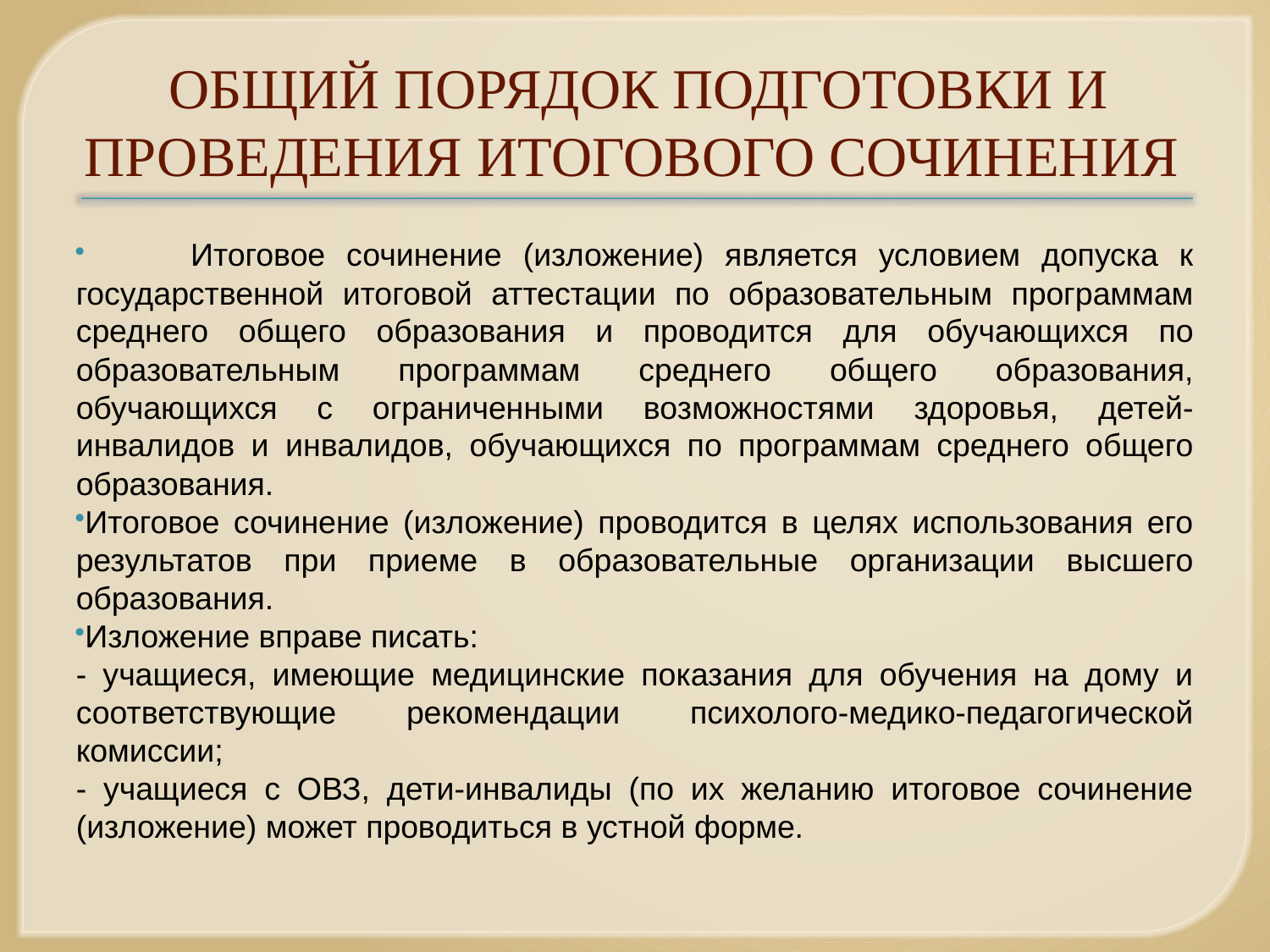

# ОБЩИЙ ПОРЯДОК ПОДГОТОВКИ И ПРОВЕДЕНИЯ ИТОГОВОГО СОЧИНЕНИЯ
     Итоговое сочинение (изложение) является условием допуска к государственной итоговой аттестации по образовательным программам среднего общего образования и проводится для обучающихся по образовательным программам среднего общего образования, обучающихся с ограниченными возможностями здоровья, детей-инвалидов и инвалидов, обучающихся по программам среднего общего образования.
Итоговое сочинение (изложение) проводится в целях использования его результатов при приеме в образовательные организации высшего образования.
Изложение вправе писать:
- учащиеся, имеющие медицинские показания для обучения на дому и соответствующие рекомендации психолого-медико-педагогической комиссии;
- учащиеся с ОВЗ, дети-инвалиды (по их желанию итоговое сочинение (изложение) может проводиться в устной форме.